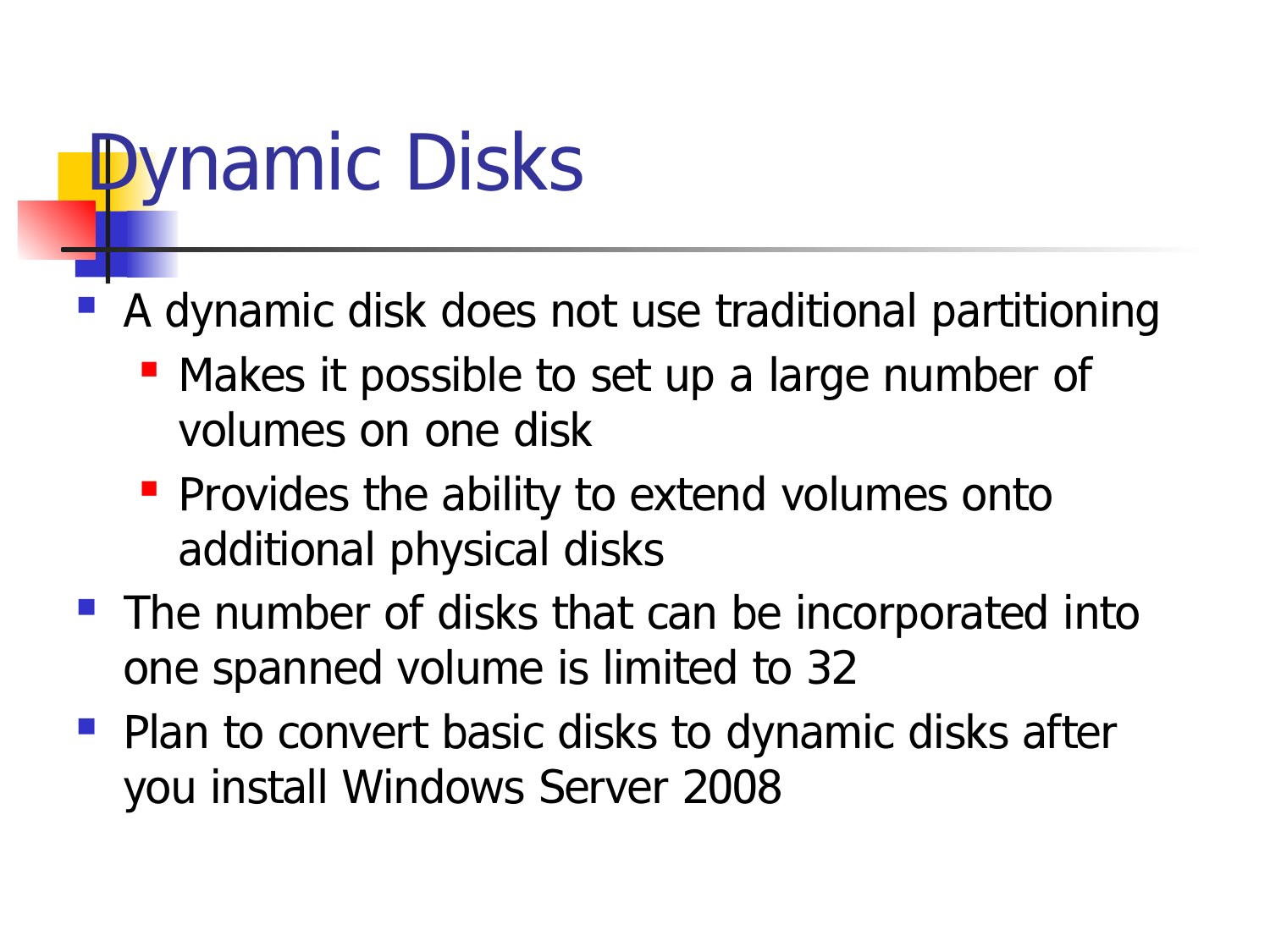

# Dynamic Disks
A dynamic disk does not use traditional partitioning
Makes it possible to set up a large number of volumes on one disk
Provides the ability to extend volumes onto additional physical disks
The number of disks that can be incorporated into one spanned volume is limited to 32
Plan to convert basic disks to dynamic disks after you install Windows Server 2008